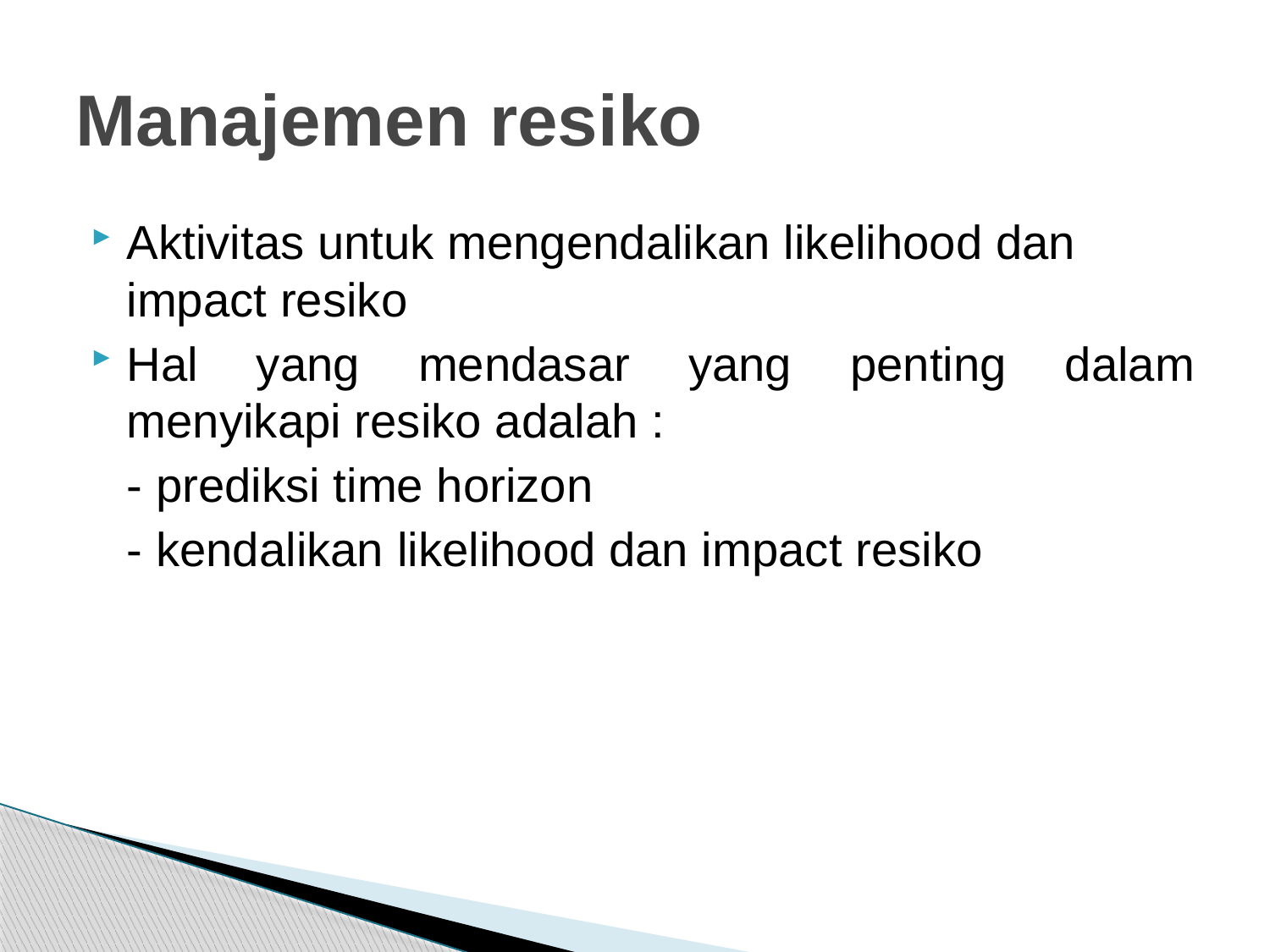

# Manajemen resiko
Aktivitas untuk mengendalikan likelihood dan impact resiko
Hal yang mendasar yang penting dalam menyikapi resiko adalah :
	- prediksi time horizon
	- kendalikan likelihood dan impact resiko